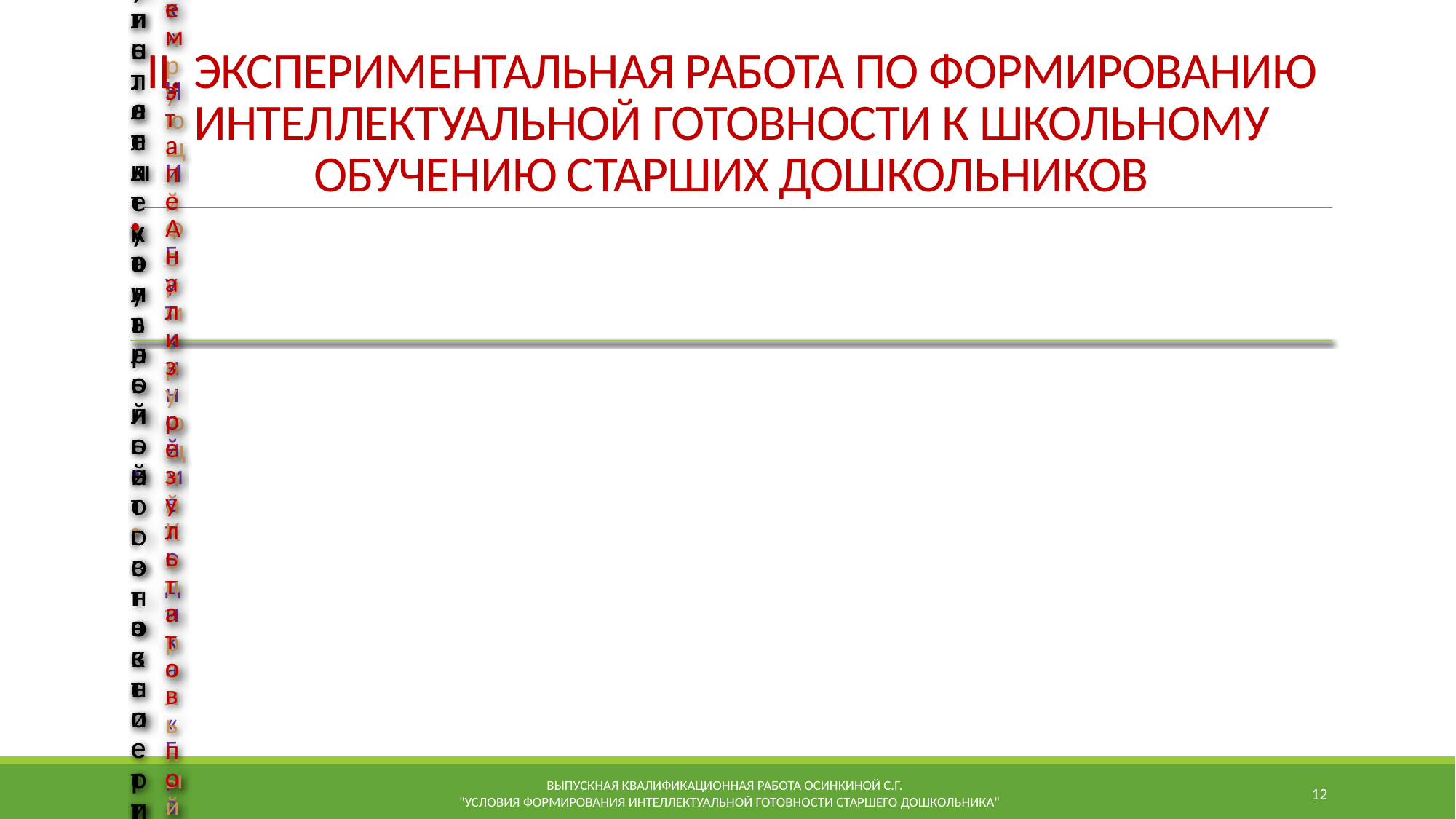

# II. ЭКСПЕРИМЕНТАЛЬНАЯ РАБОТА ПО ФОРМИРОВАНИЮ ИНТЕЛЛЕКТУАЛЬНОЙ ГОТОВНОСТИ К ШКОЛЬНОМУ ОБУЧЕНИЮ СТАРШИХ ДОШКОЛЬНИКОВ
к школьному обучению
Выпускная квалификационная работа Осинкиной С.Г.
 "Условия формирования интеллектуальной готовности старшего дошкольника"
12